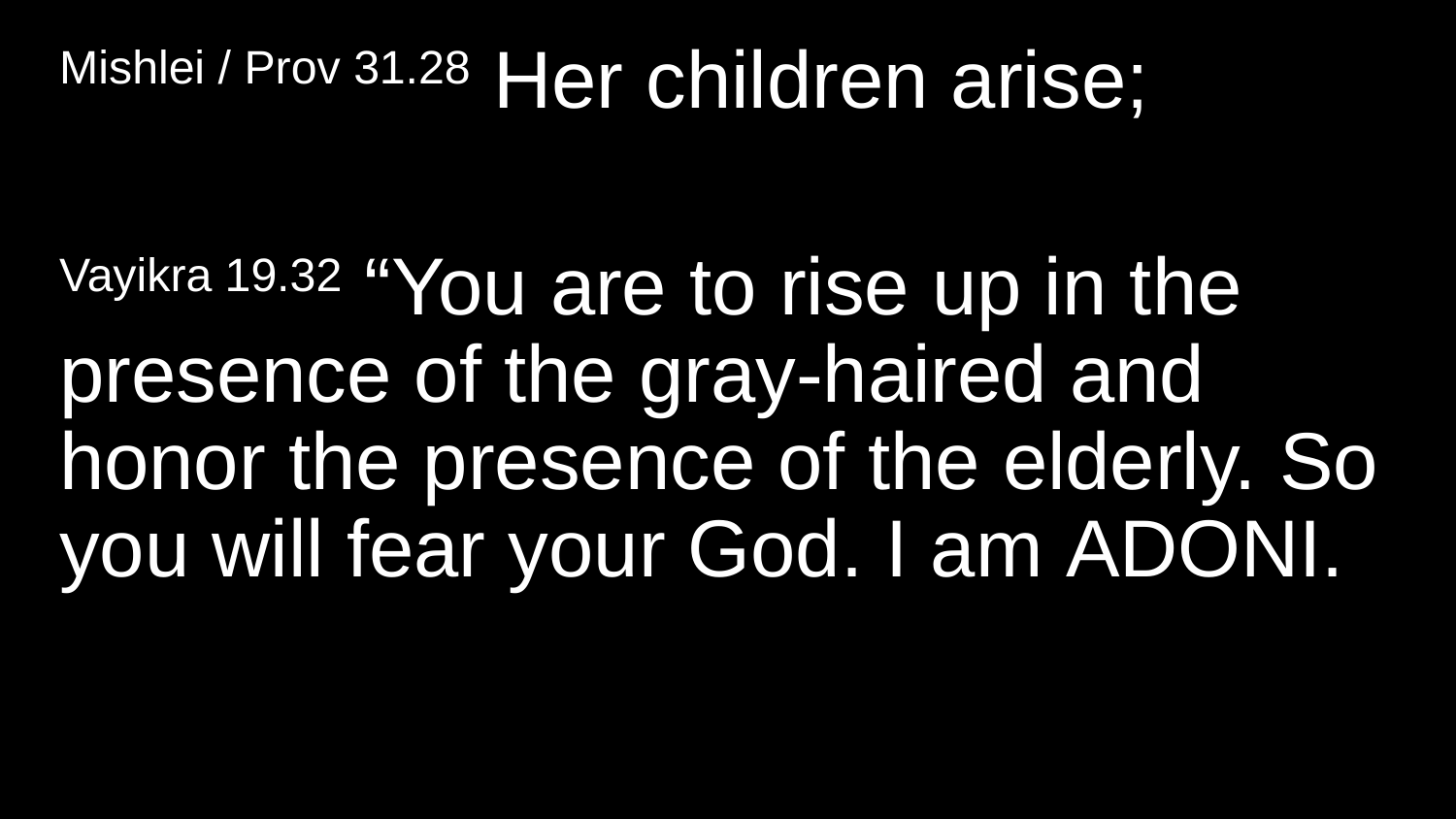

Mishlei / Prov 31.28 Her children arise;

Vayikra 19.32 “You are to rise up in the presence of the gray-haired and honor the presence of the elderly. So you will fear your God. I am Adoni.